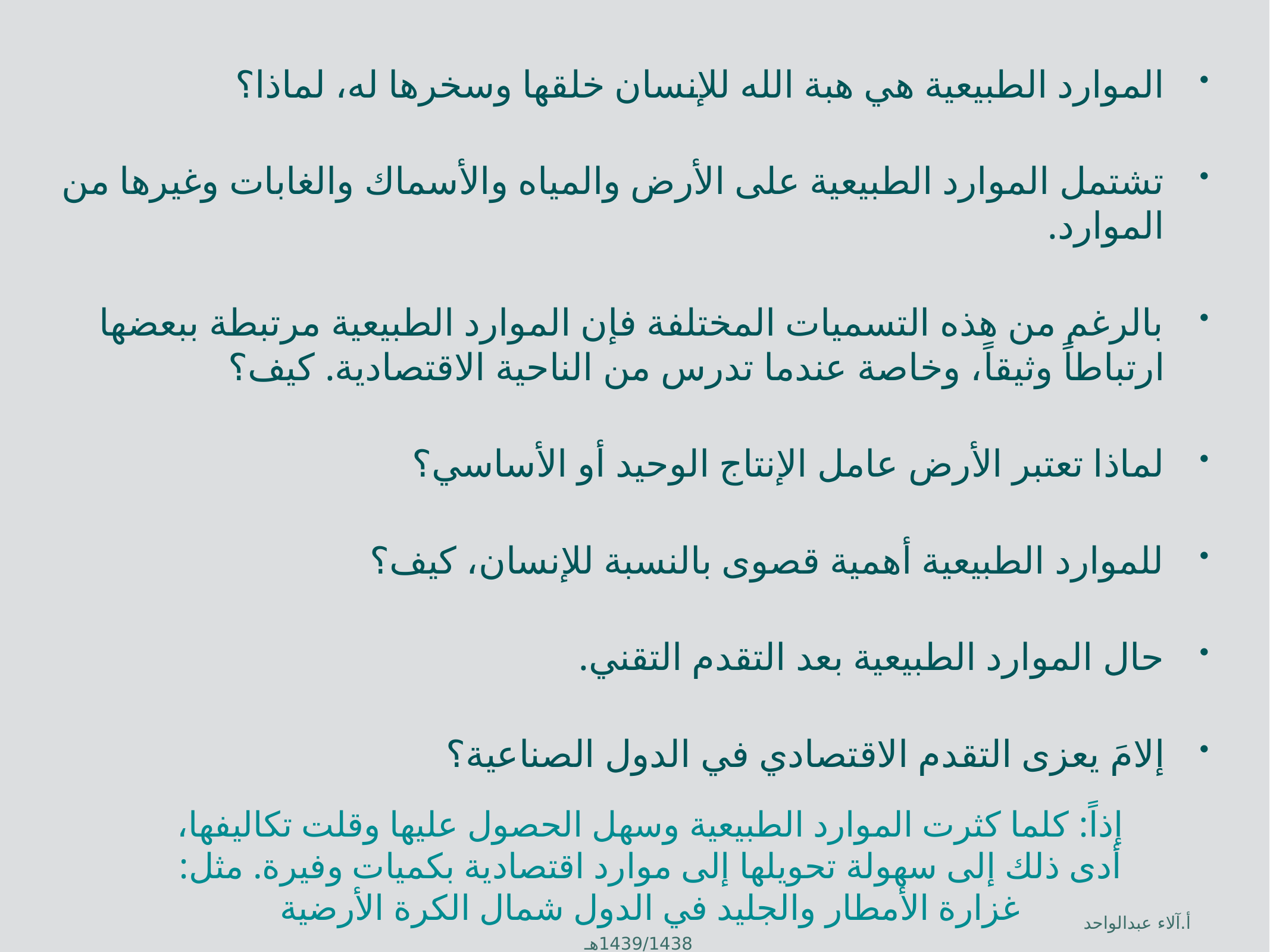

الموارد الطبيعية هي هبة الله للإنسان خلقها وسخرها له، لماذا؟
تشتمل الموارد الطبيعية على الأرض والمياه والأسماك والغابات وغيرها من الموارد.
بالرغم من هذه التسميات المختلفة فإن الموارد الطبيعية مرتبطة ببعضها ارتباطاً وثيقاً، وخاصة عندما تدرس من الناحية الاقتصادية. كيف؟
لماذا تعتبر الأرض عامل الإنتاج الوحيد أو الأساسي؟
للموارد الطبيعية أهمية قصوى بالنسبة للإنسان، كيف؟
حال الموارد الطبيعية بعد التقدم التقني.
إلامَ يعزى التقدم الاقتصادي في الدول الصناعية؟
إذاً: كلما كثرت الموارد الطبيعية وسهل الحصول عليها وقلت تكاليفها، أدى ذلك إلى سهولة تحويلها إلى موارد اقتصادية بكميات وفيرة. مثل: غزارة الأمطار والجليد في الدول شمال الكرة الأرضية
أ.آلاء عبدالواحد                                                                                                                                                                                       1439/1438هـ